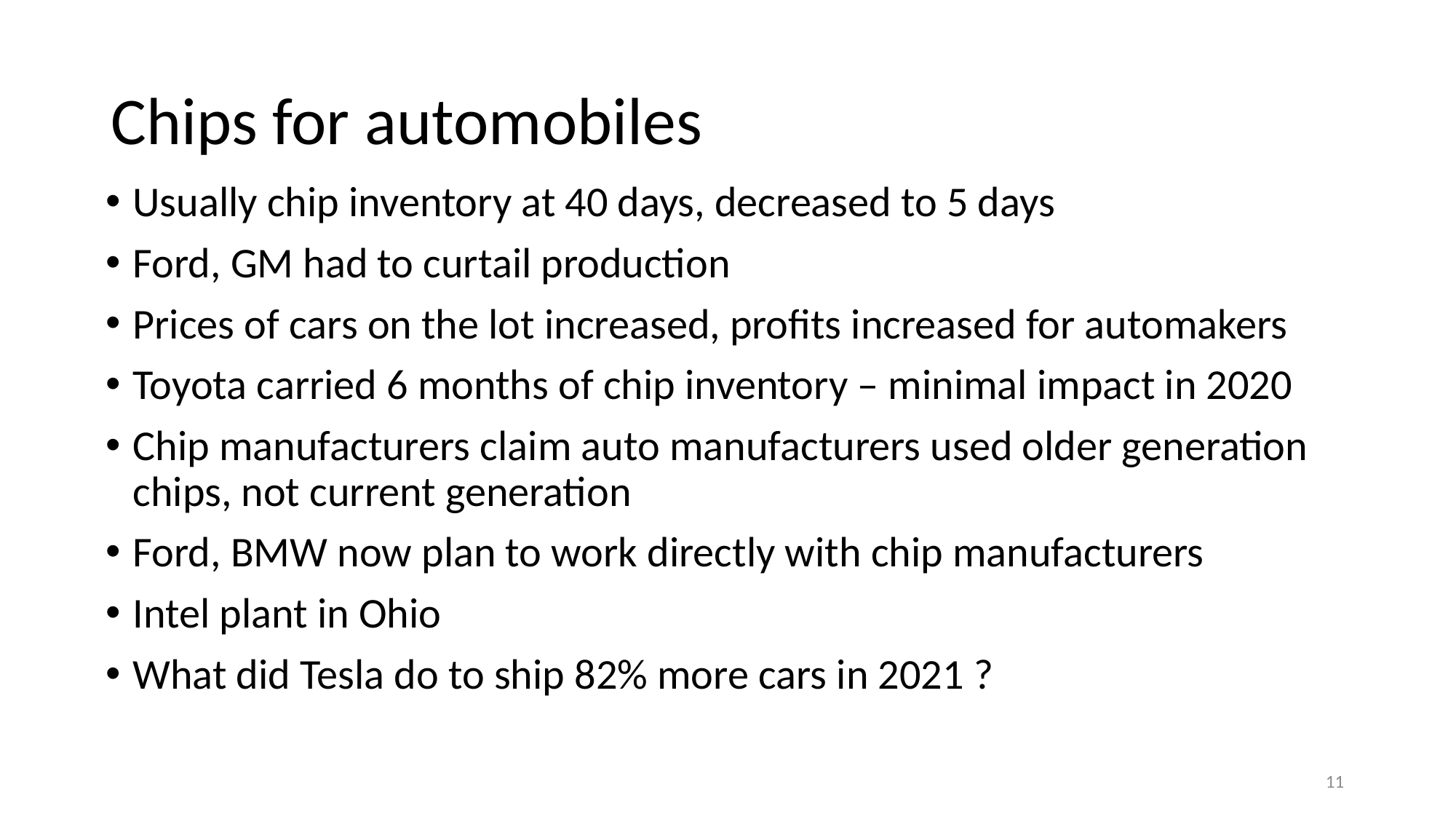

# Chips for automobiles
Usually chip inventory at 40 days, decreased to 5 days
Ford, GM had to curtail production
Prices of cars on the lot increased, profits increased for automakers
Toyota carried 6 months of chip inventory – minimal impact in 2020
Chip manufacturers claim auto manufacturers used older generation chips, not current generation
Ford, BMW now plan to work directly with chip manufacturers
Intel plant in Ohio
What did Tesla do to ship 82% more cars in 2021 ?
11